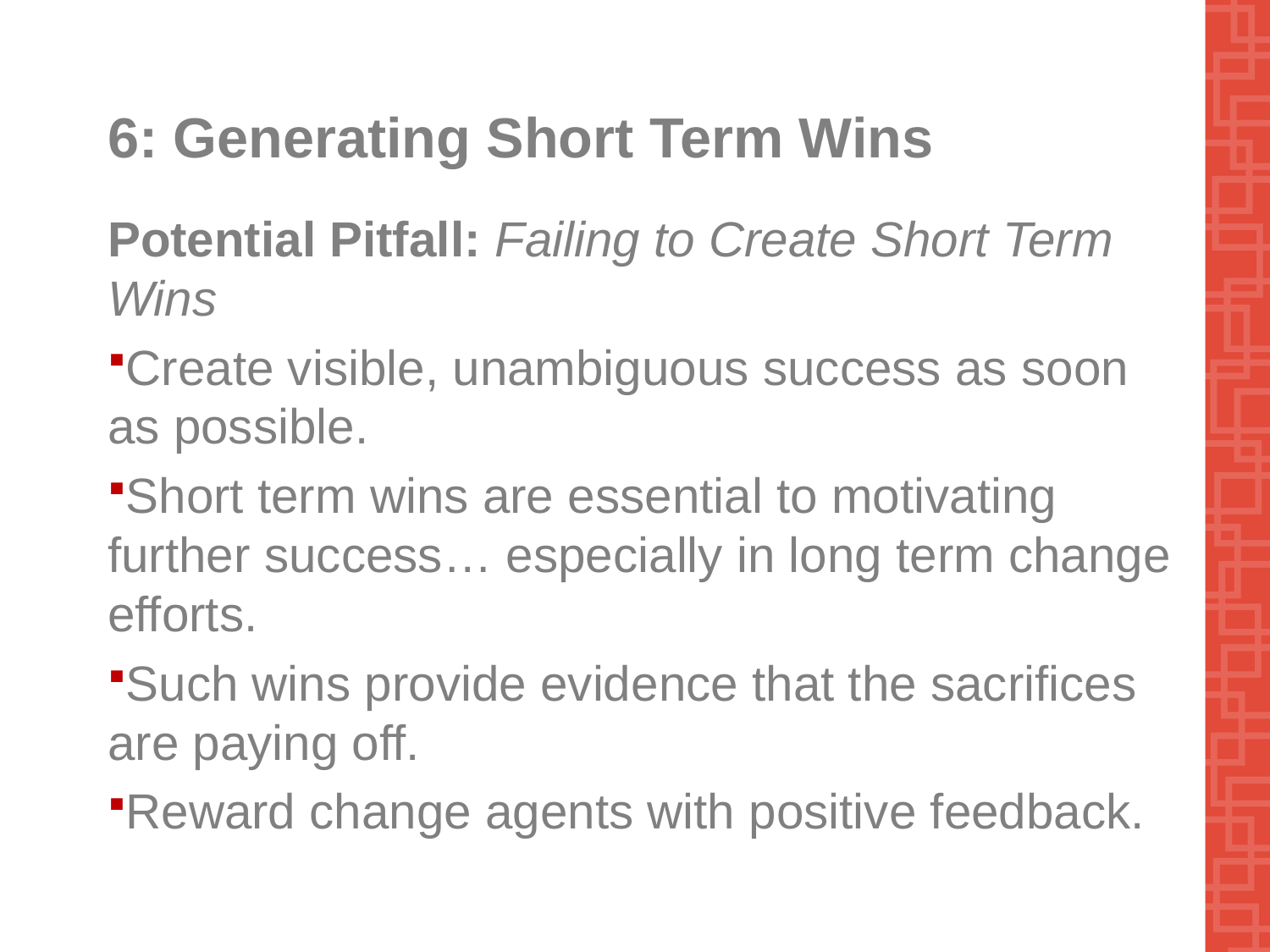

# 6: Generating Short Term Wins
Potential Pitfall: Failing to Create Short Term Wins
Create visible, unambiguous success as soon as possible.
Short term wins are essential to motivating further success… especially in long term change efforts.
Such wins provide evidence that the sacrifices are paying off.
Reward change agents with positive feedback.